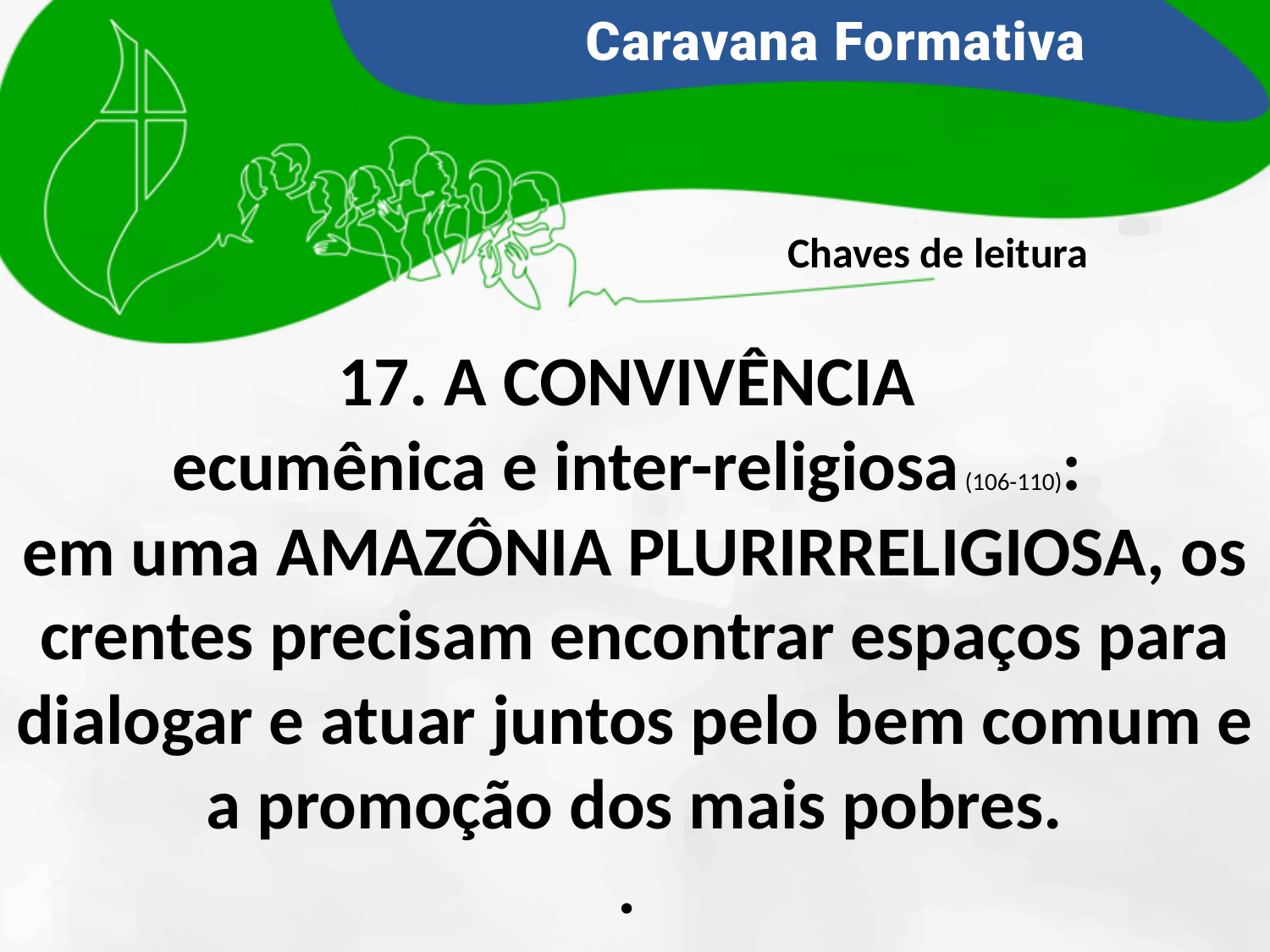

Chaves de leitura
17. A CONVIVÊNCIA
ecumênica e inter-religiosa (106-110):
em uma AMAZÔNIA PLURIRRELIGIOSA, os crentes precisam encontrar espaços para dialogar e atuar juntos pelo bem comum e a promoção dos mais pobres.
.